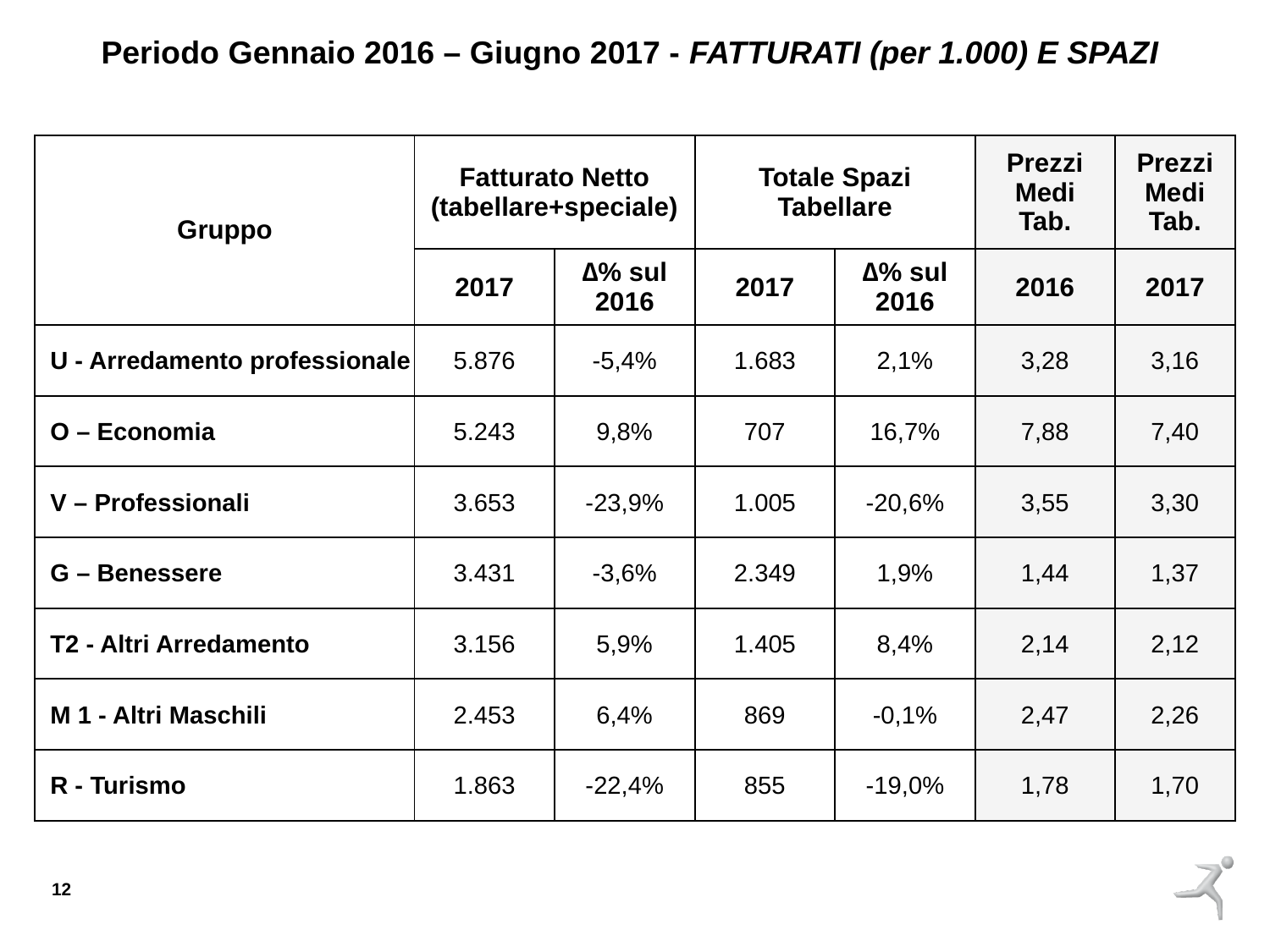

Periodo Gennaio 2016 – Giugno 2017 - FATTURATI (per 1.000) E SPAZI

| Gruppo | Fatturato Netto (tabellare+speciale) |  | Totale Spazi Tabellare |  | Prezzi Medi Tab. | Prezzi Medi Tab. |
| --- | --- | --- | --- | --- | --- | --- |
|  | 2017 | ∆% sul 2016 | 2017 | ∆% sul 2016 | 2016 | 2017 |
| U - Arredamento professionale | 5.876 | -5,4% | 1.683 | 2,1% | 3,28 | 3,16 |
| O – Economia | 5.243 | 9,8% | 707 | 16,7% | 7,88 | 7,40 |
| V – Professionali | 3.653 | -23,9% | 1.005 | -20,6% | 3,55 | 3,30 |
| G – Benessere | 3.431 | -3,6% | 2.349 | 1,9% | 1,44 | 1,37 |
| T2 - Altri Arredamento | 3.156 | 5,9% | 1.405 | 8,4% | 2,14 | 2,12 |
| M 1 - Altri Maschili | 2.453 | 6,4% | 869 | -0,1% | 2,47 | 2,26 |
| R - Turismo | 1.863 | -22,4% | 855 | -19,0% | 1,78 | 1,70 |